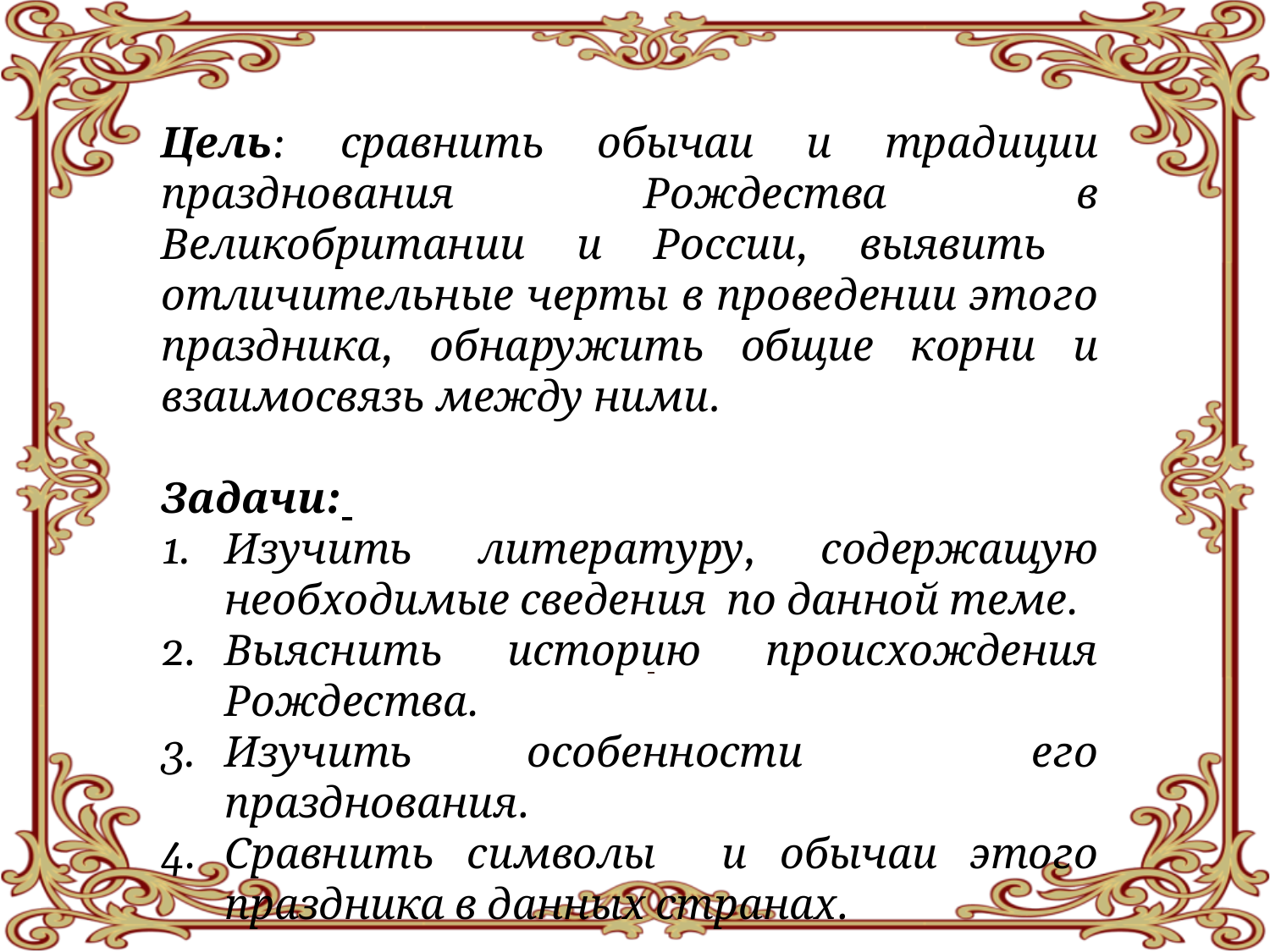

#
Цель: сравнить обычаи и традиции празднования Рождества в Великобритании и России, выявить  отличительные черты в проведении этого праздника, обнаружить общие корни и взаимосвязь между ними.

Задачи:
Изучить литературу, содержащую необходимые сведения  по данной теме.
Выяснить историю происхождения Рождества.
Изучить особенности  его празднования.
Сравнить символы  и обычаи этого праздника в данных странах.

2